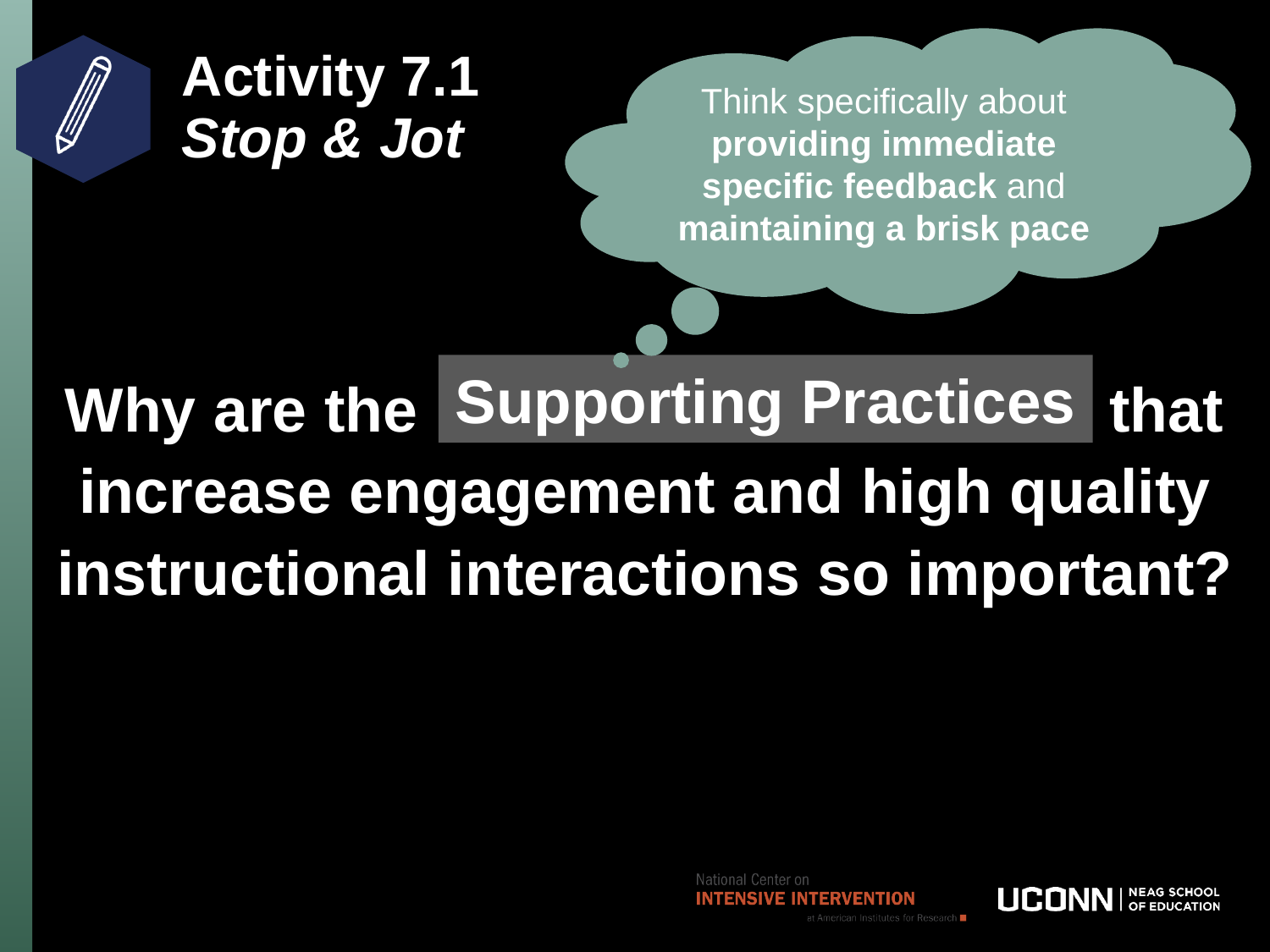

Think specifically about providing immediate specific feedback and maintaining a brisk pace
# Activity 7.1 Stop & Jot
Why are the                                        that increase engagement and high quality instructional interactions so important?
Supporting Practices